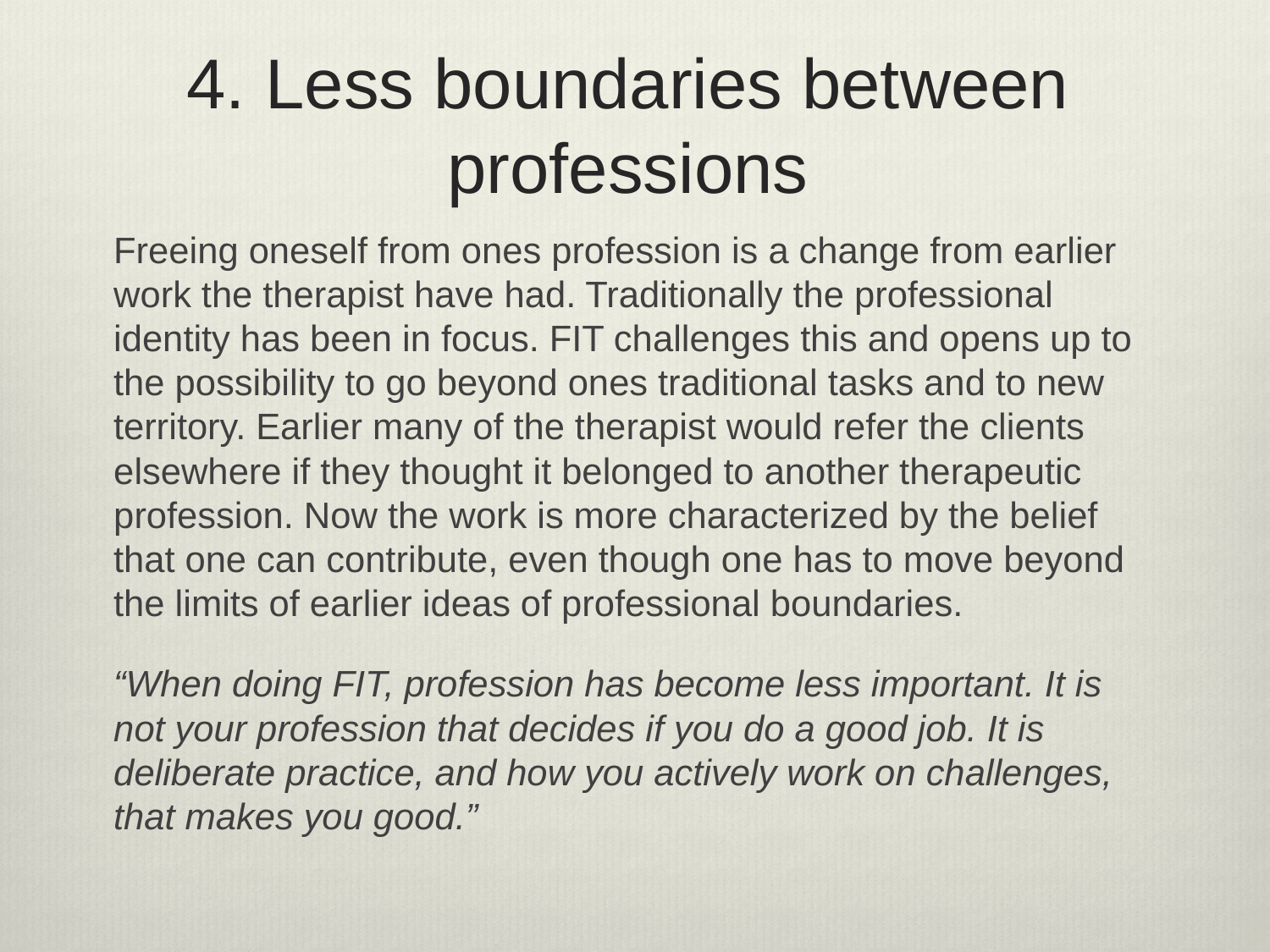

# 4. Less boundaries between professions
Freeing oneself from ones profession is a change from earlier work the therapist have had. Traditionally the professional identity has been in focus. FIT challenges this and opens up to the possibility to go beyond ones traditional tasks and to new territory. Earlier many of the therapist would refer the clients elsewhere if they thought it belonged to another therapeutic profession. Now the work is more characterized by the belief that one can contribute, even though one has to move beyond the limits of earlier ideas of professional boundaries.
“When doing FIT, profession has become less important. It is not your profession that decides if you do a good job. It is deliberate practice, and how you actively work on challenges, that makes you good.”